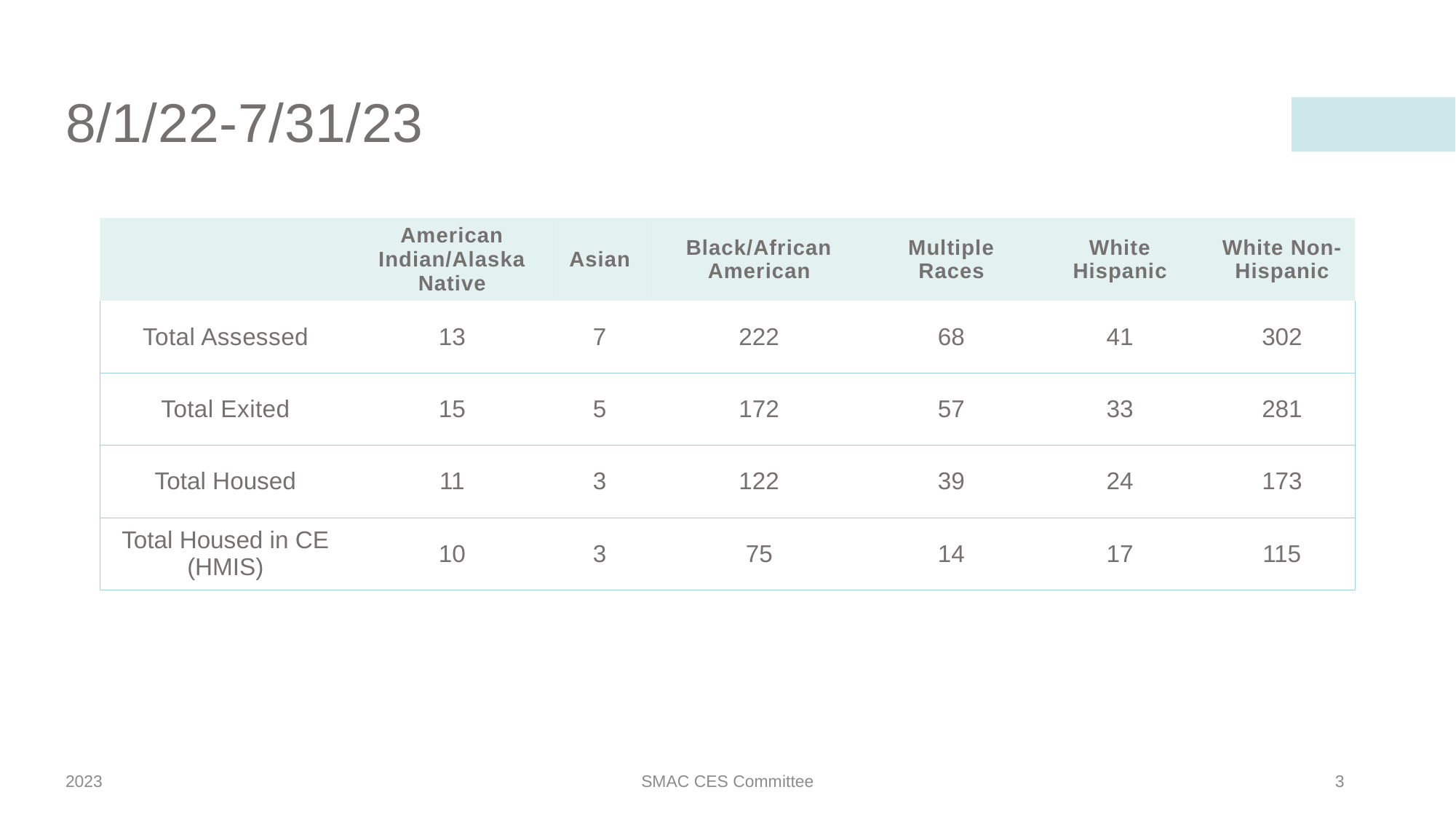

# 8/1/22-7/31/23
|  | American Indian/Alaska Native | Asian | Black/African American | Multiple Races | White Hispanic | White Non-Hispanic |
| --- | --- | --- | --- | --- | --- | --- |
| Total Assessed | 13 | 7 | 222 | 68 | 41 | 302 |
| Total Exited | 15 | 5 | 172 | 57 | 33 | 281 |
| Total Housed | 11 | 3 | 122 | 39 | 24 | 173 |
| Total Housed in CE (HMIS) | 10 | 3 | 75 | 14 | 17 | 115 |
2023
SMAC CES Committee
3